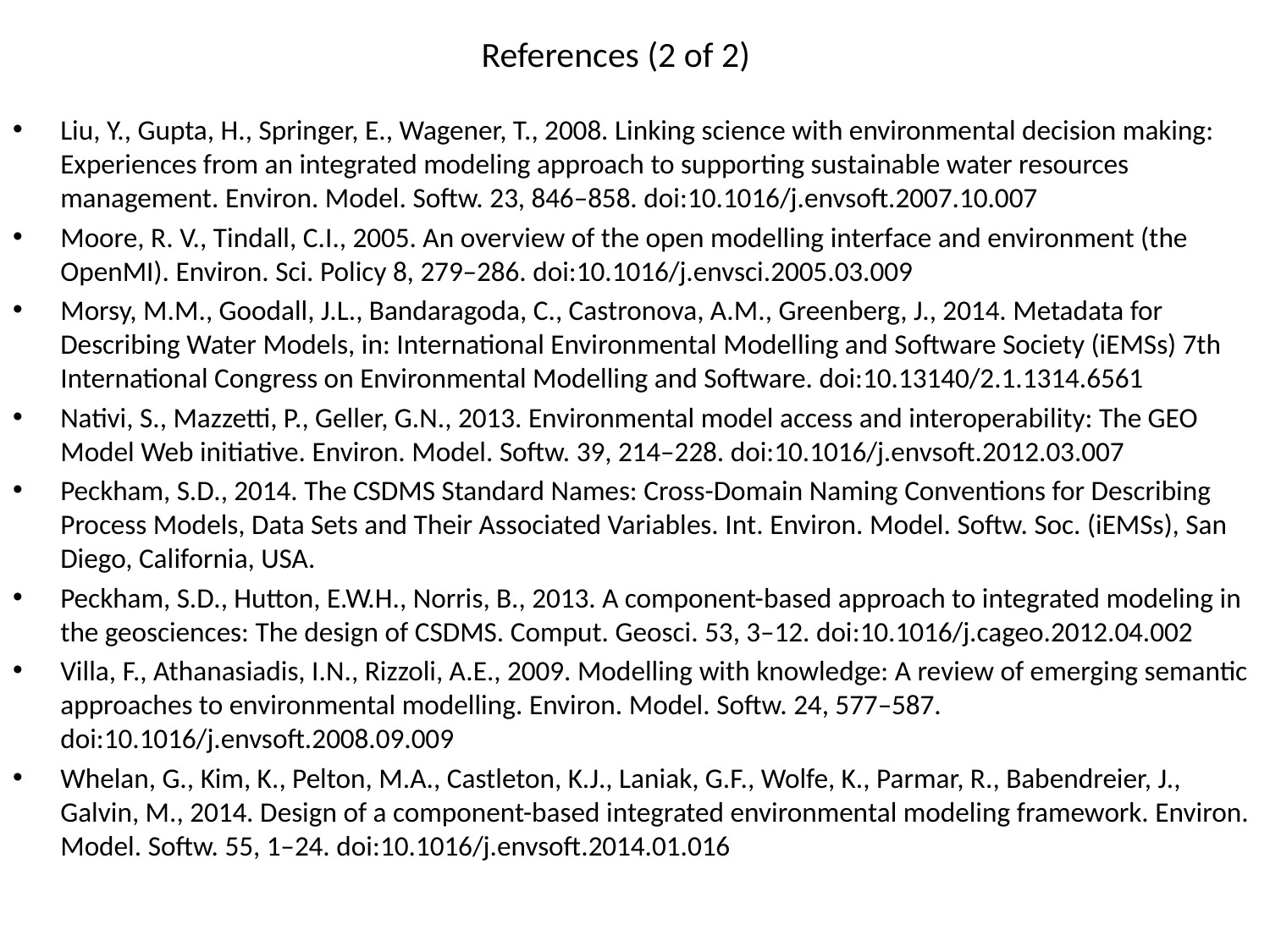

# References (2 of 2)
Liu, Y., Gupta, H., Springer, E., Wagener, T., 2008. Linking science with environmental decision making: Experiences from an integrated modeling approach to supporting sustainable water resources management. Environ. Model. Softw. 23, 846–858. doi:10.1016/j.envsoft.2007.10.007
Moore, R. V., Tindall, C.I., 2005. An overview of the open modelling interface and environment (the OpenMI). Environ. Sci. Policy 8, 279–286. doi:10.1016/j.envsci.2005.03.009
Morsy, M.M., Goodall, J.L., Bandaragoda, C., Castronova, A.M., Greenberg, J., 2014. Metadata for Describing Water Models, in: International Environmental Modelling and Software Society (iEMSs) 7th International Congress on Environmental Modelling and Software. doi:10.13140/2.1.1314.6561
Nativi, S., Mazzetti, P., Geller, G.N., 2013. Environmental model access and interoperability: The GEO Model Web initiative. Environ. Model. Softw. 39, 214–228. doi:10.1016/j.envsoft.2012.03.007
Peckham, S.D., 2014. The CSDMS Standard Names: Cross-Domain Naming Conventions for Describing Process Models, Data Sets and Their Associated Variables. Int. Environ. Model. Softw. Soc. (iEMSs), San Diego, California, USA.
Peckham, S.D., Hutton, E.W.H., Norris, B., 2013. A component-based approach to integrated modeling in the geosciences: The design of CSDMS. Comput. Geosci. 53, 3–12. doi:10.1016/j.cageo.2012.04.002
Villa, F., Athanasiadis, I.N., Rizzoli, A.E., 2009. Modelling with knowledge: A review of emerging semantic approaches to environmental modelling. Environ. Model. Softw. 24, 577–587. doi:10.1016/j.envsoft.2008.09.009
Whelan, G., Kim, K., Pelton, M.A., Castleton, K.J., Laniak, G.F., Wolfe, K., Parmar, R., Babendreier, J., Galvin, M., 2014. Design of a component-based integrated environmental modeling framework. Environ. Model. Softw. 55, 1–24. doi:10.1016/j.envsoft.2014.01.016